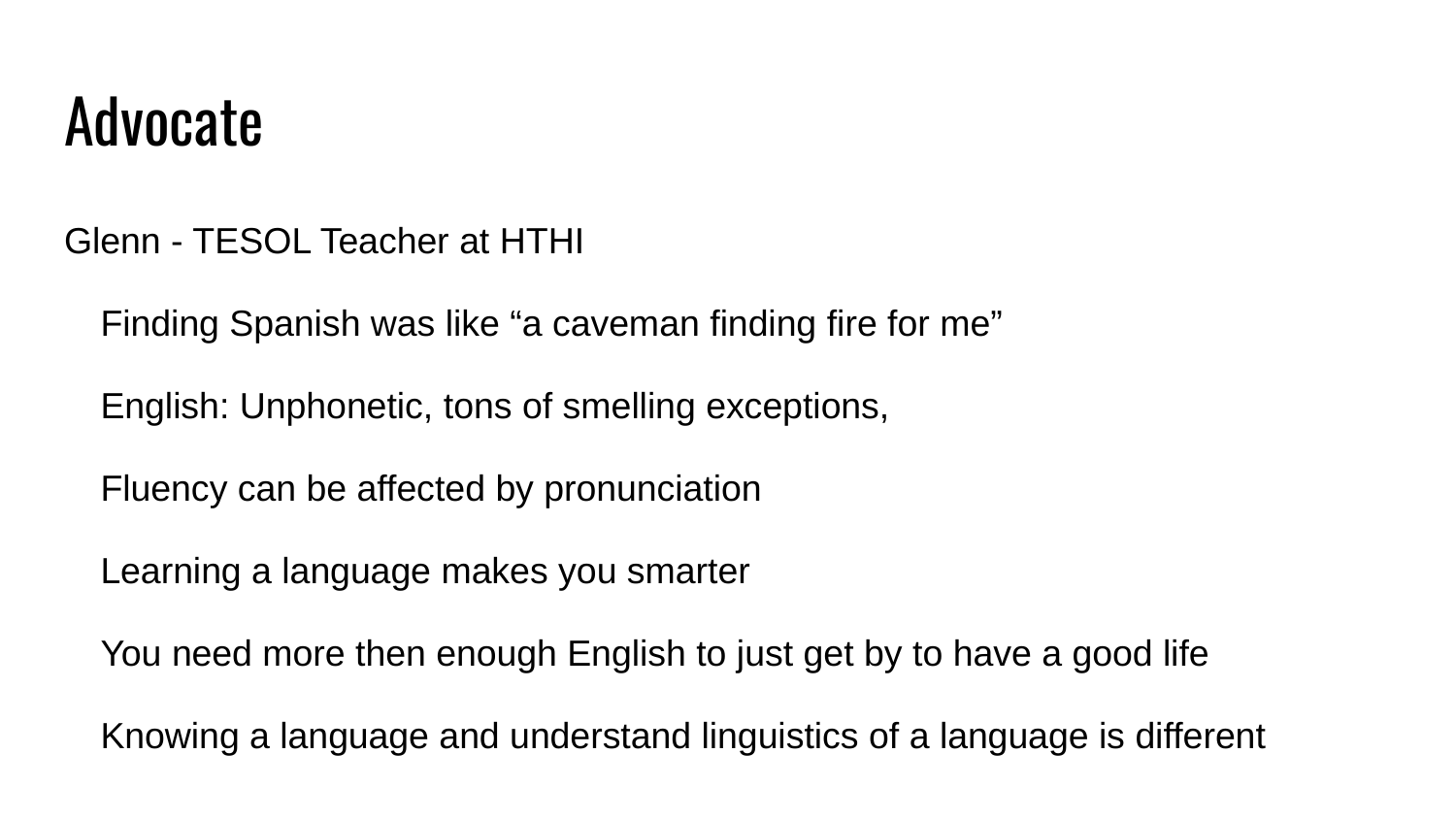

# Advocate
Glenn - TESOL Teacher at HTHI
Finding Spanish was like “a caveman finding fire for me”
English: Unphonetic, tons of smelling exceptions,
Fluency can be affected by pronunciation
Learning a language makes you smarter
You need more then enough English to just get by to have a good life
Knowing a language and understand linguistics of a language is different